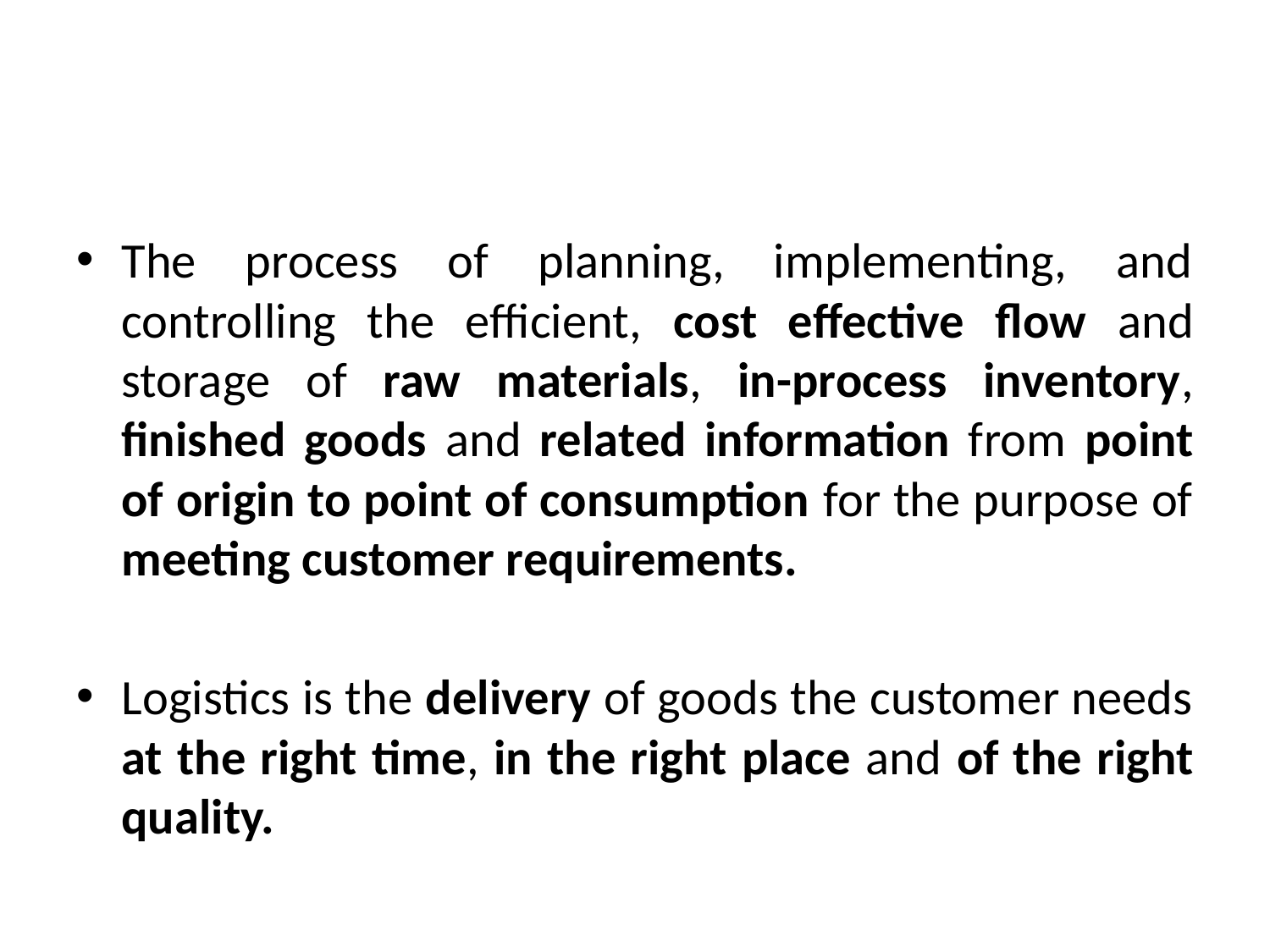

#
The process of planning, implementing, and controlling the efficient, cost effective flow and storage of raw materials, in-process inventory, finished goods and related information from point of origin to point of consumption for the purpose of meeting customer requirements.

Logistics is the delivery of goods the customer needs at the right time, in the right place and of the right quality.